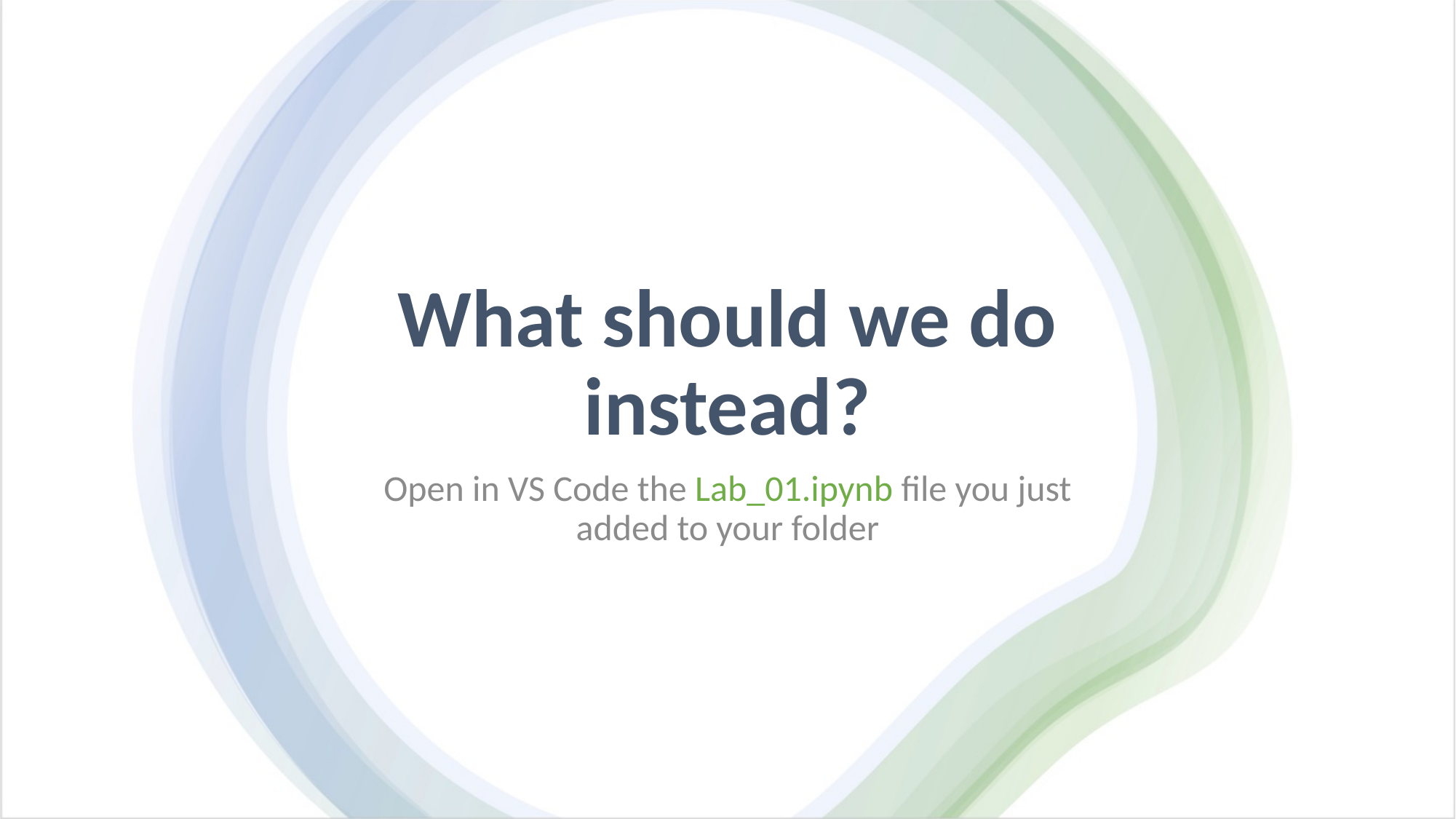

# What should we do instead?
Open in VS Code the Lab_01.ipynb file you just added to your folder